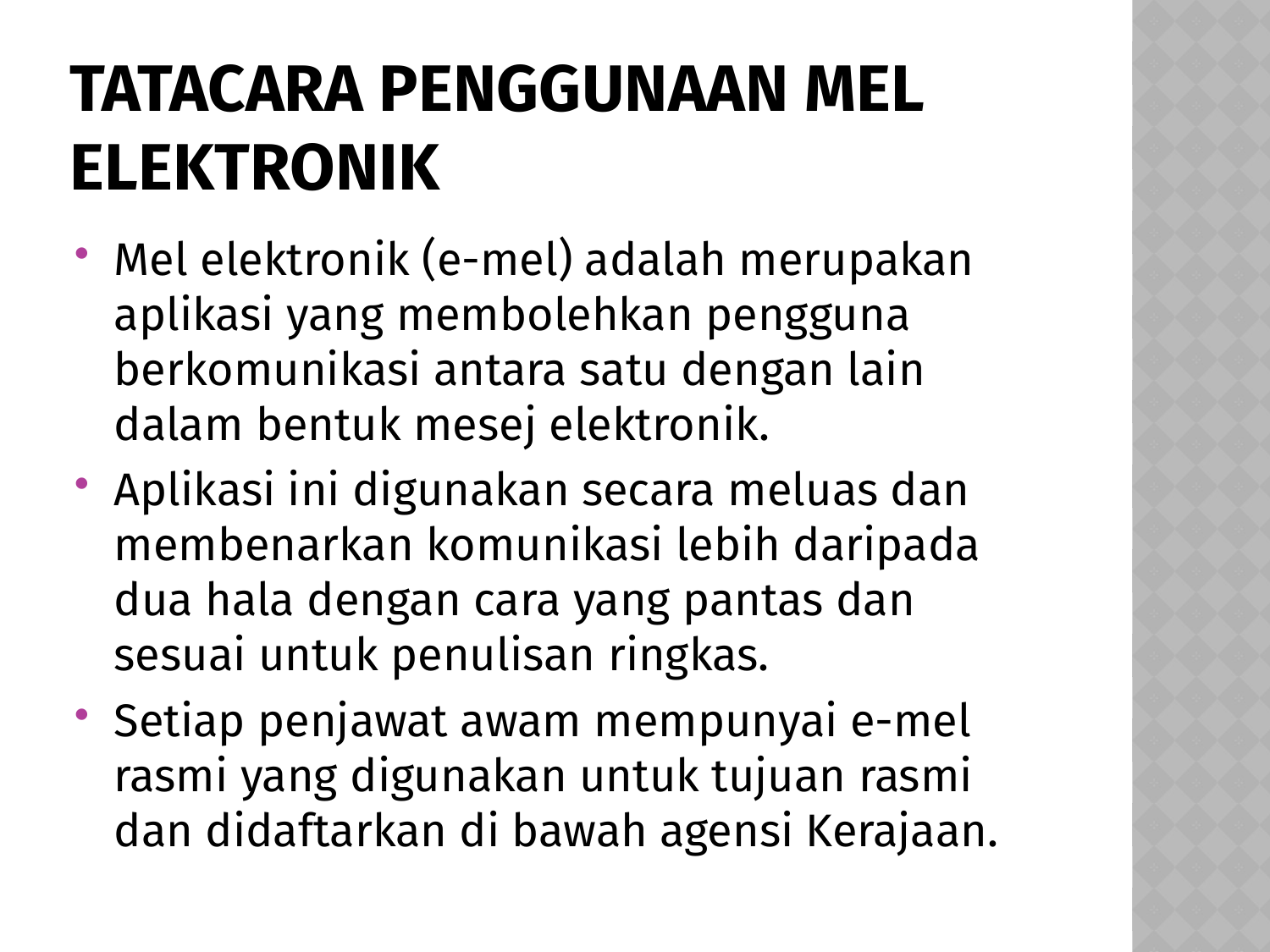

# Tatacara penggunaan mel elektronik
Mel elektronik (e-mel) adalah merupakan aplikasi yang membolehkan pengguna berkomunikasi antara satu dengan lain dalam bentuk mesej elektronik.
Aplikasi ini digunakan secara meluas dan membenarkan komunikasi lebih daripada dua hala dengan cara yang pantas dan sesuai untuk penulisan ringkas.
Setiap penjawat awam mempunyai e-mel rasmi yang digunakan untuk tujuan rasmi dan didaftarkan di bawah agensi Kerajaan.